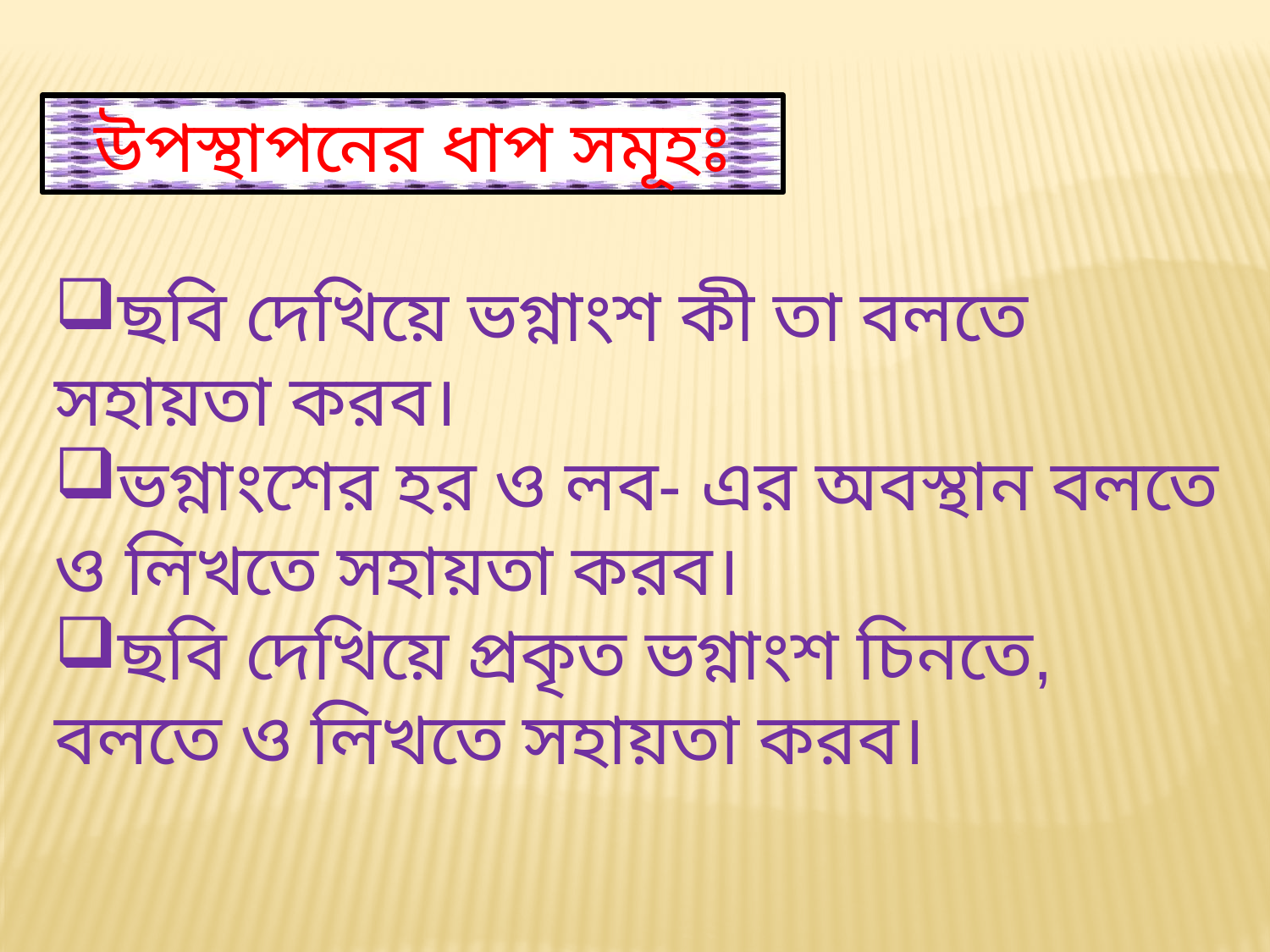

উপস্থাপনের ধাপ সমূহঃ
ছবি দেখিয়ে ভগ্নাংশ কী তা বলতে সহায়তা করব।
ভগ্নাংশের হর ও লব- এর অবস্থান বলতে ও লিখতে সহায়তা করব।
ছবি দেখিয়ে প্রকৃত ভগ্নাংশ চিনতে, বলতে ও লিখতে সহায়তা করব।